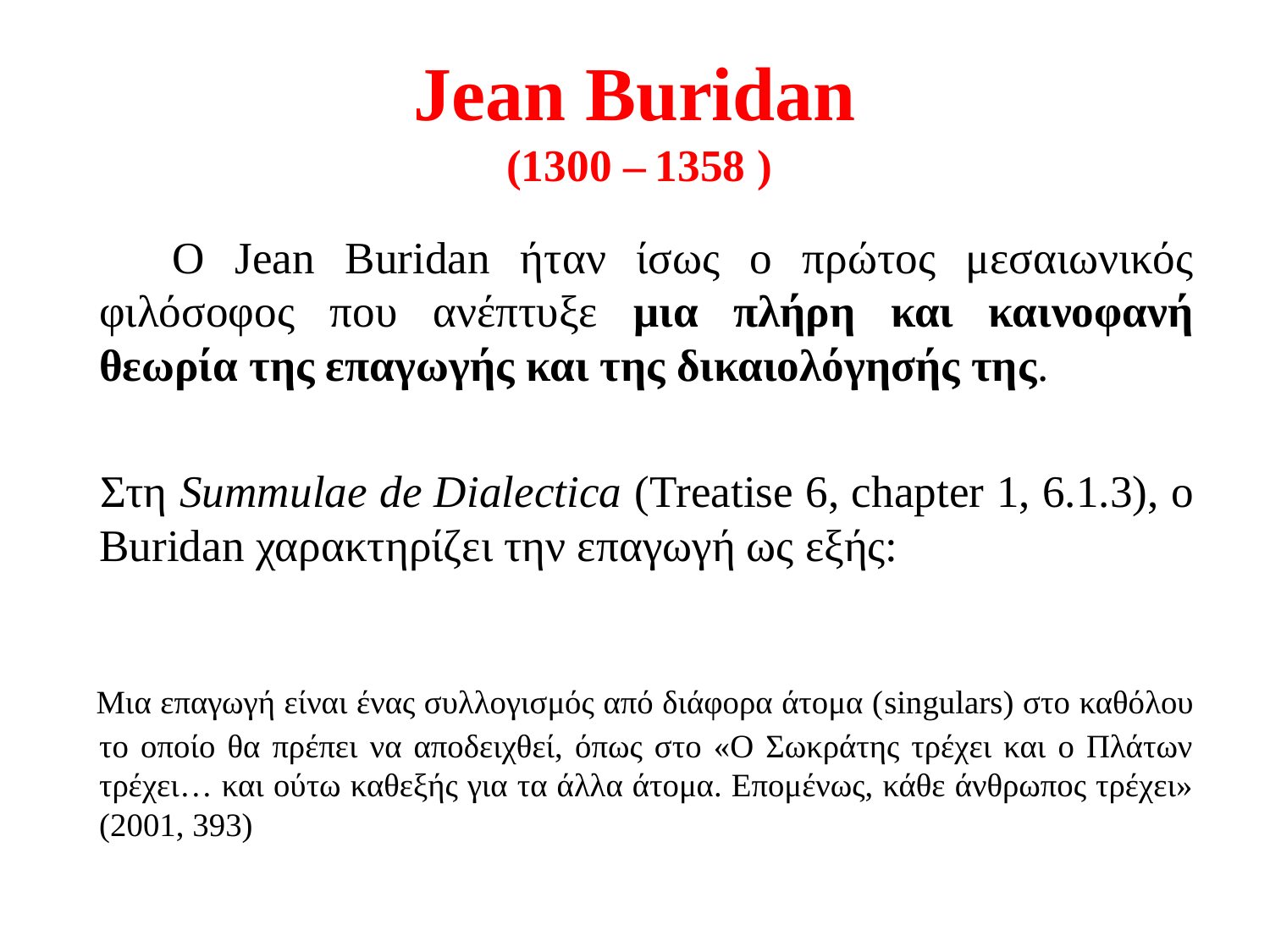

# Jean Buridan  (1300 – 1358 )
    O Jean Buridan ήταν ίσως ο πρώτος μεσαιωνικός φιλόσοφος που ανέπτυξε μια πλήρη και καινοφανή θεωρία της επαγωγής και της δικαιολόγησής της.

    Στη Summulae de Dialectica (Treatise 6, chapter 1, 6.1.3), o Buridan χαρακτηρίζει την επαγωγή ως εξής:

   Μια επαγωγή είναι ένας συλλογισμός από διάφορα άτομα (singulars) στο καθόλου το οποίο θα πρέπει να αποδειχθεί, όπως στο «Ο Σωκράτης τρέχει και ο Πλάτων τρέχει… και ούτω καθεξής για τα άλλα άτομα. Επομένως, κάθε άνθρωπος τρέχει» (2001, 393)